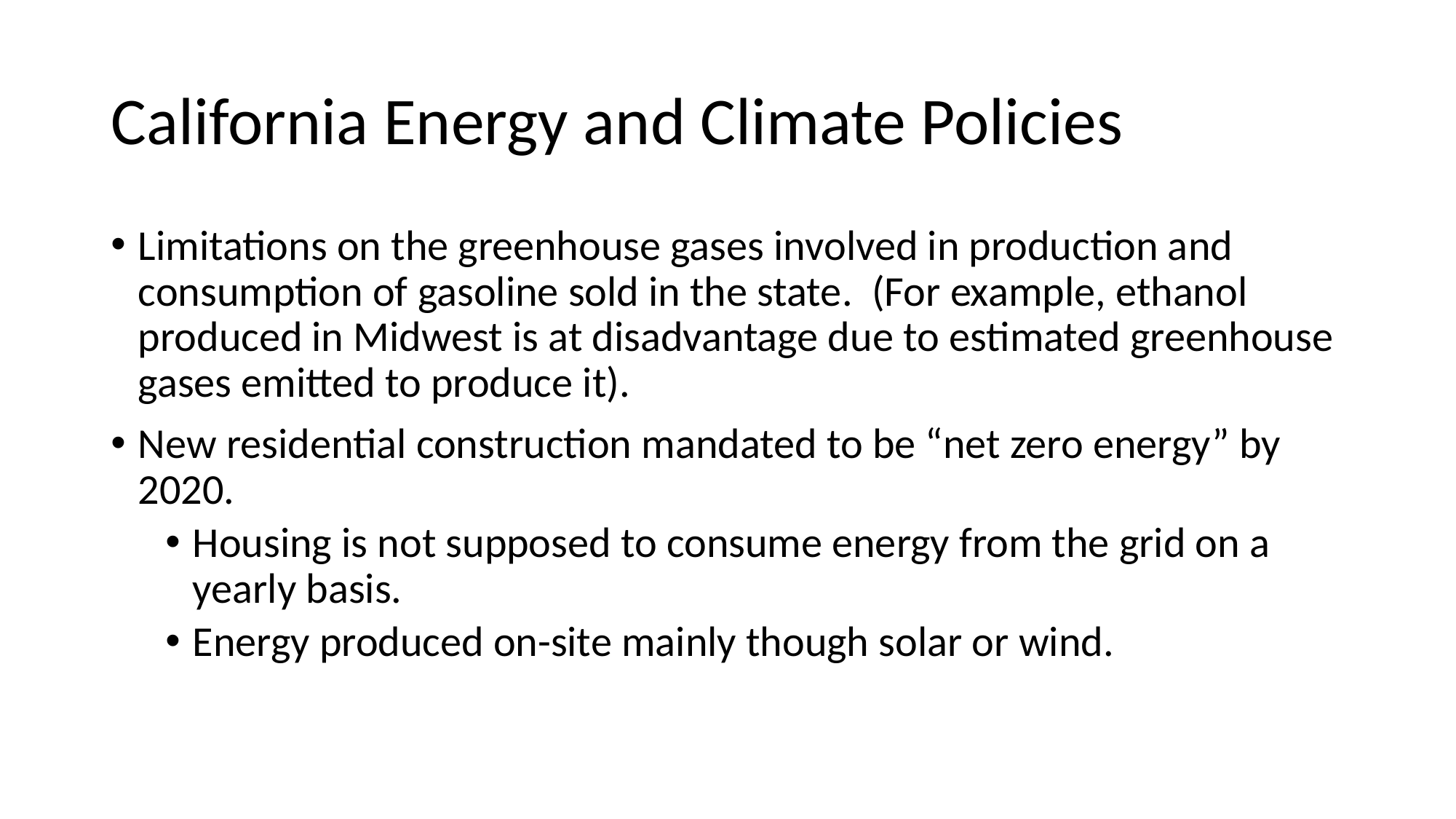

# California Energy and Climate Policies
Limitations on the greenhouse gases involved in production and consumption of gasoline sold in the state.  (For example, ethanol produced in Midwest is at disadvantage due to estimated greenhouse gases emitted to produce it).
New residential construction mandated to be “net zero energy” by 2020.
Housing is not supposed to consume energy from the grid on a yearly basis.
Energy produced on-site mainly though solar or wind.